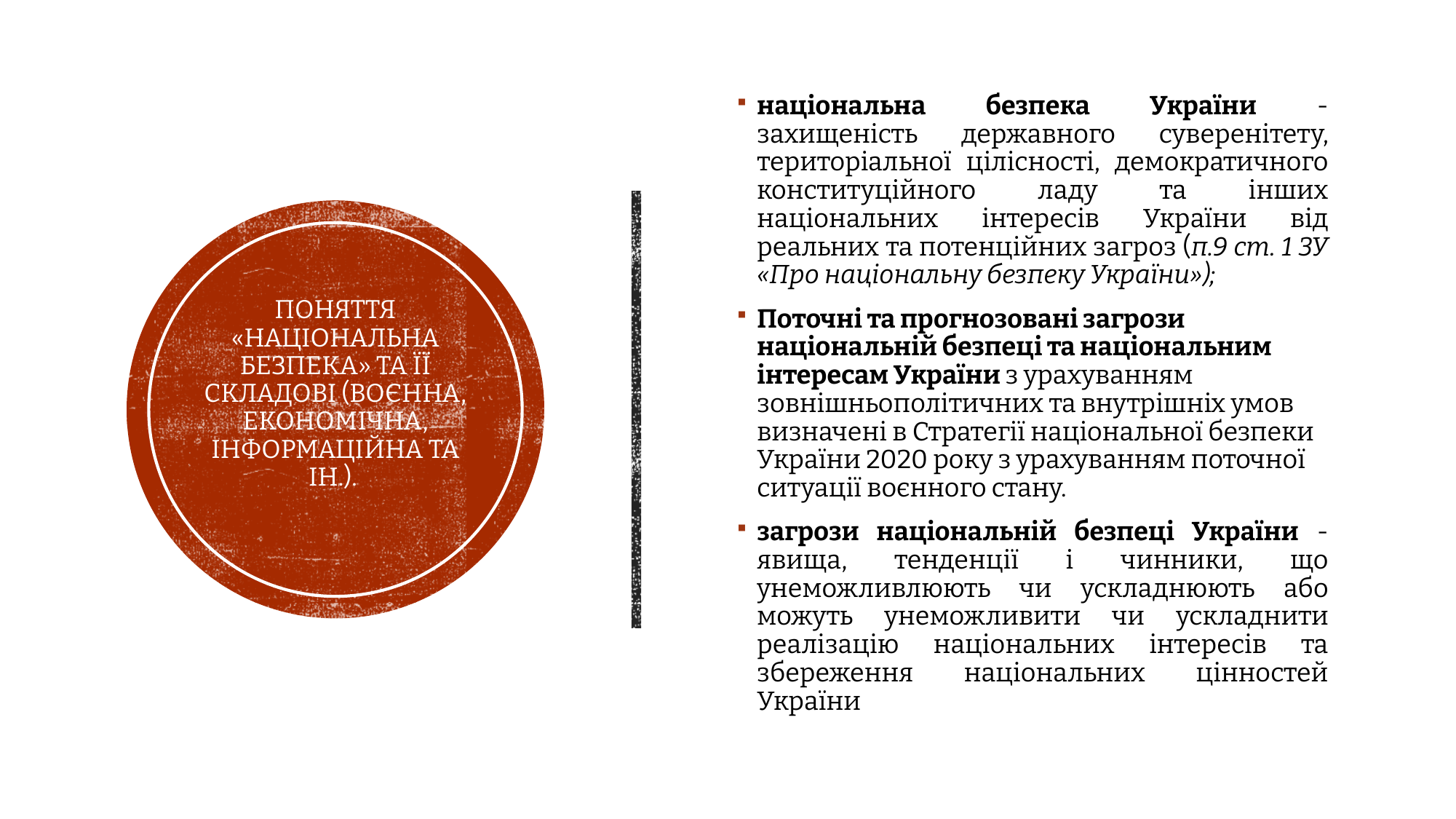

національна безпека України - захищеність державного суверенітету, територіальної цілісності, демократичного конституційного ладу та інших національних інтересів України від реальних та потенційних загроз (п.9 ст. 1 ЗУ «Про національну безпеку України»);
Поточні та прогнозовані загрози національній безпеці та національним інтересам України з урахуванням зовнішньополітичних та внутрішніх умов визначені в Стратегії національної безпеки України 2020 року з урахуванням поточної ситуації воєнного стану.
загрози національній безпеці України - явища, тенденції і чинники, що унеможливлюють чи ускладнюють або можуть унеможливити чи ускладнити реалізацію національних інтересів та збереження національних цінностей України

# Поняття «національна безпека» та її складові (воєнна, економічна, інформаційна та ін.).